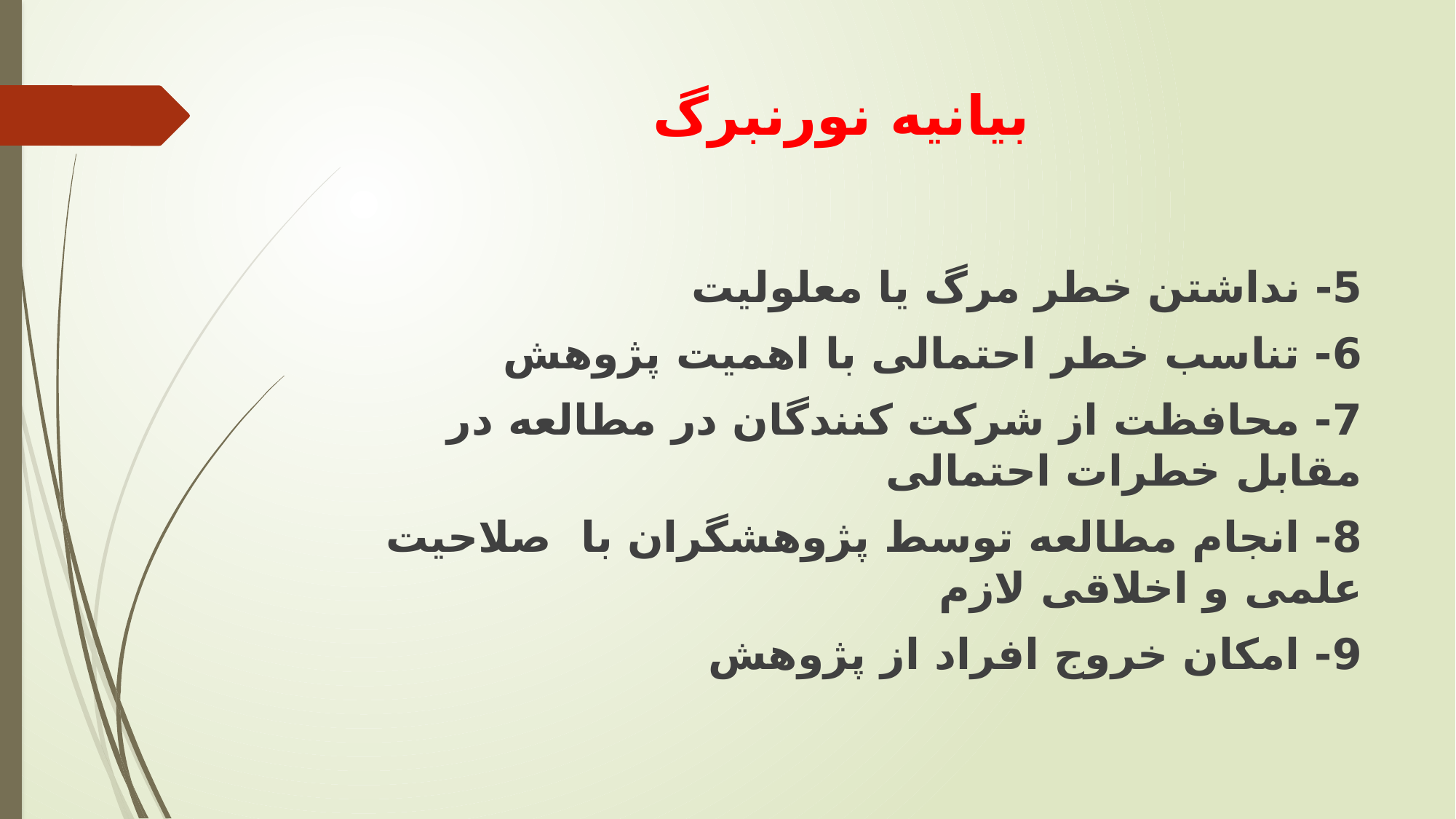

# بيانيه نورنبرگ
5- نداشتن خطر مرگ یا معلولیت
6- تناسب خطر احتمالی با اهمیت پژوهش
7- محافظت از شرکت کنندگان در مطالعه در مقابل خطرات احتمالی
8- انجام مطالعه توسط پژوهشگران با  صلاحیت علمی و اخلاقی لازم
9- امکان خروج افراد از پژوهش